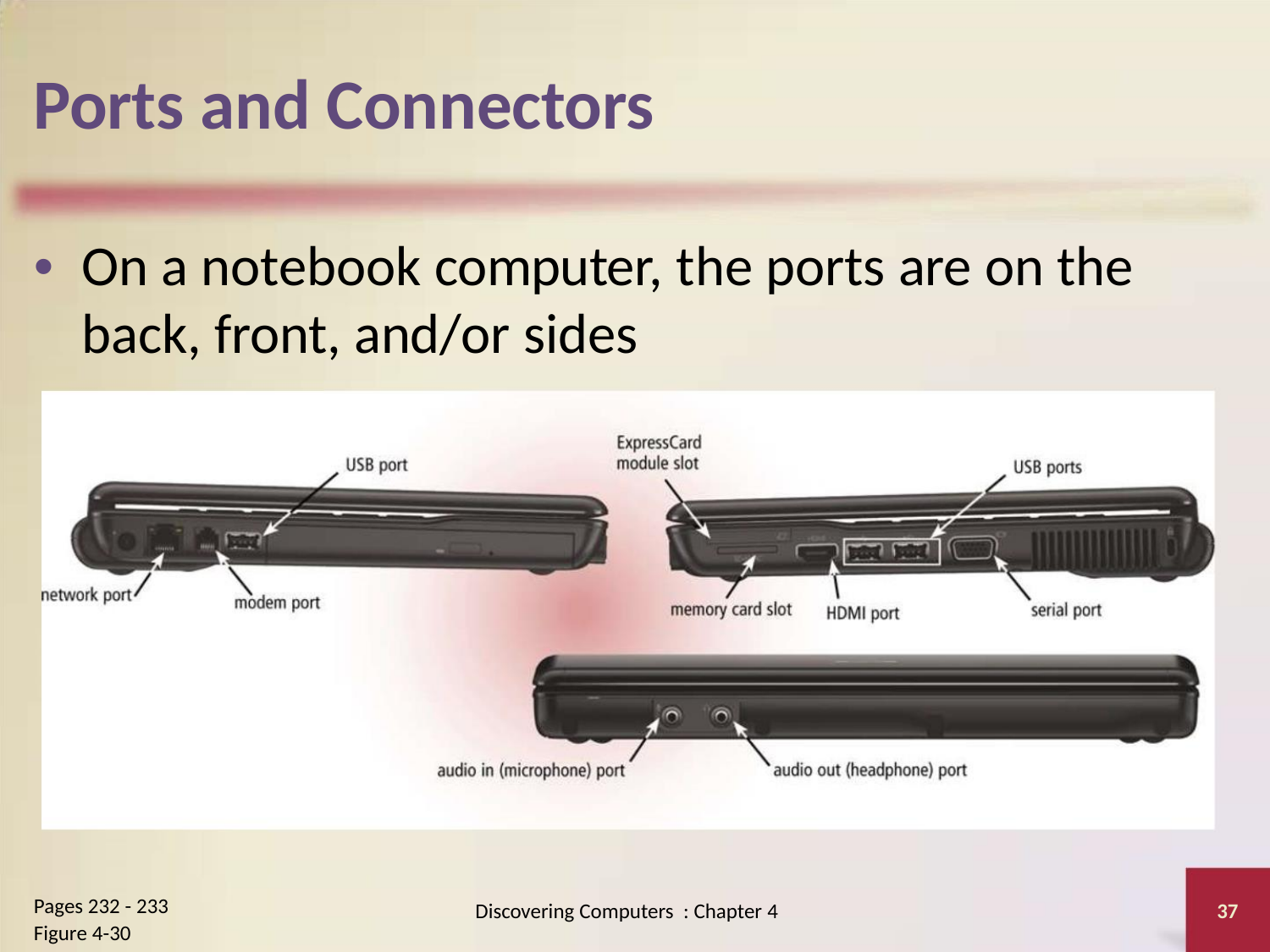

Ports and Connectors
• On a notebook computer, the ports are on the
back, front, and/or sides
Pages 232 - 233
Figure 4-30
Discovering Computers  : Chapter 4
37